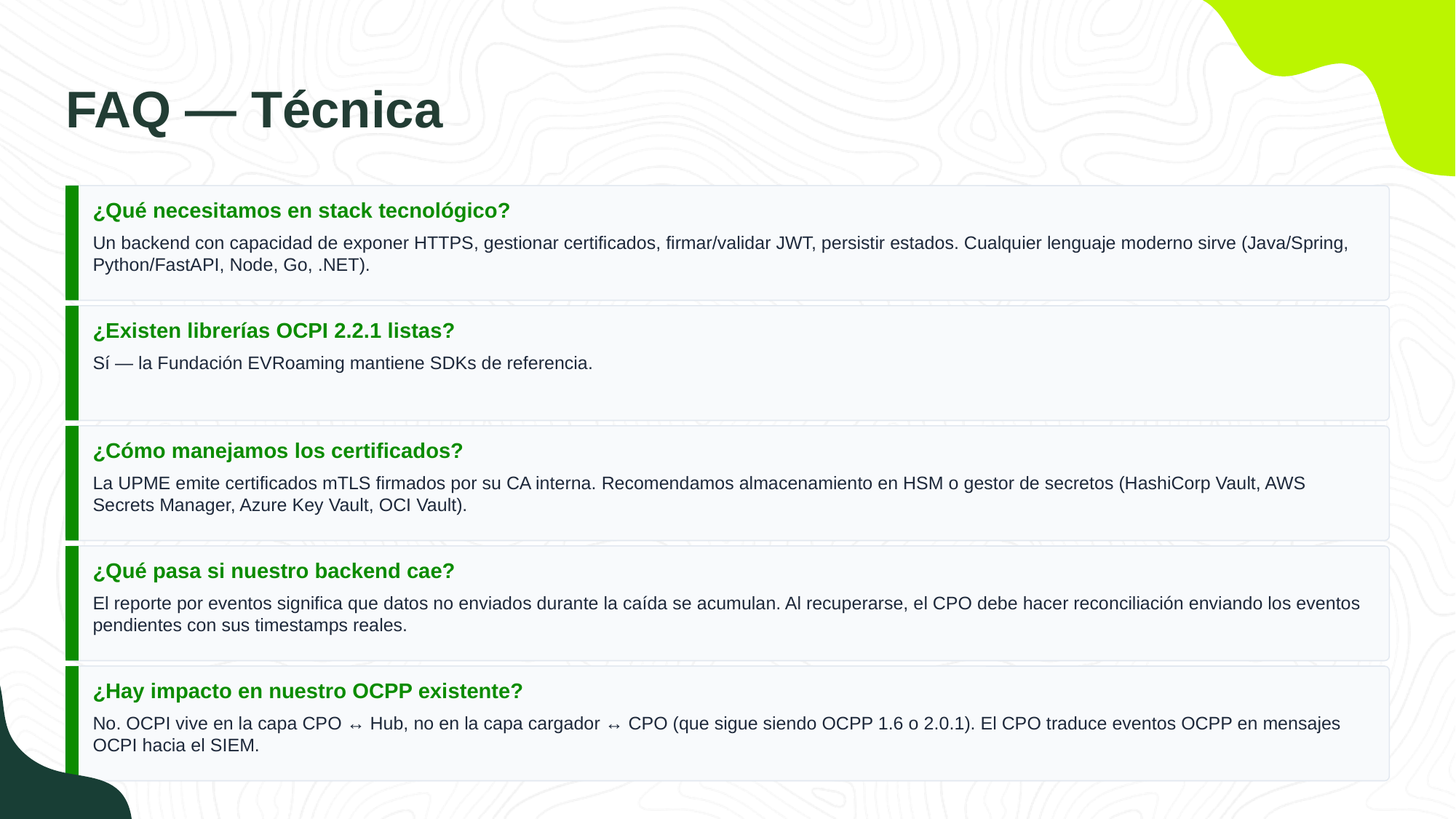

FAQ — Técnica

¿Qué necesitamos en stack tecnológico?
Un backend con capacidad de exponer HTTPS, gestionar certificados, firmar/validar JWT, persistir estados. Cualquier lenguaje moderno sirve (Java/Spring, Python/FastAPI, Node, Go, .NET).

¿Existen librerías OCPI 2.2.1 listas?
Sí — la Fundación EVRoaming mantiene SDKs de referencia.

¿Cómo manejamos los certificados?
La UPME emite certificados mTLS firmados por su CA interna. Recomendamos almacenamiento en HSM o gestor de secretos (HashiCorp Vault, AWS Secrets Manager, Azure Key Vault, OCI Vault).

¿Qué pasa si nuestro backend cae?
El reporte por eventos significa que datos no enviados durante la caída se acumulan. Al recuperarse, el CPO debe hacer reconciliación enviando los eventos pendientes con sus timestamps reales.

¿Hay impacto en nuestro OCPP existente?
No. OCPI vive en la capa CPO ↔ Hub, no en la capa cargador ↔ CPO (que sigue siendo OCPP 1.6 o 2.0.1). El CPO traduce eventos OCPP en mensajes OCPI hacia el SIEM.